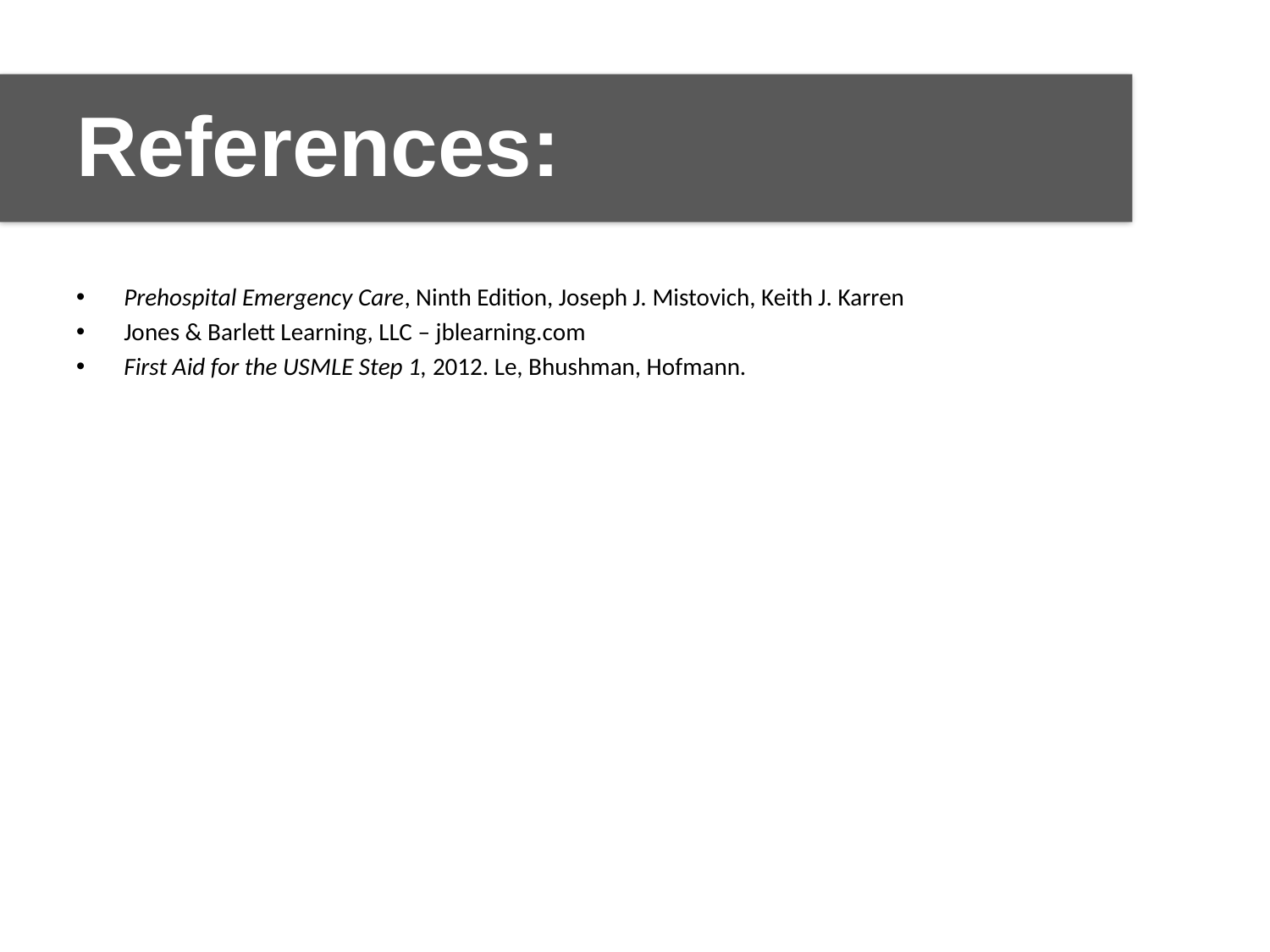

# References:

Prehospital Emergency Care, Ninth Edition, Joseph J. Mistovich, Keith J. Karren
Jones & Barlett Learning, LLC – jblearning.com
First Aid for the USMLE Step 1, 2012. Le, Bhushman, Hofmann.